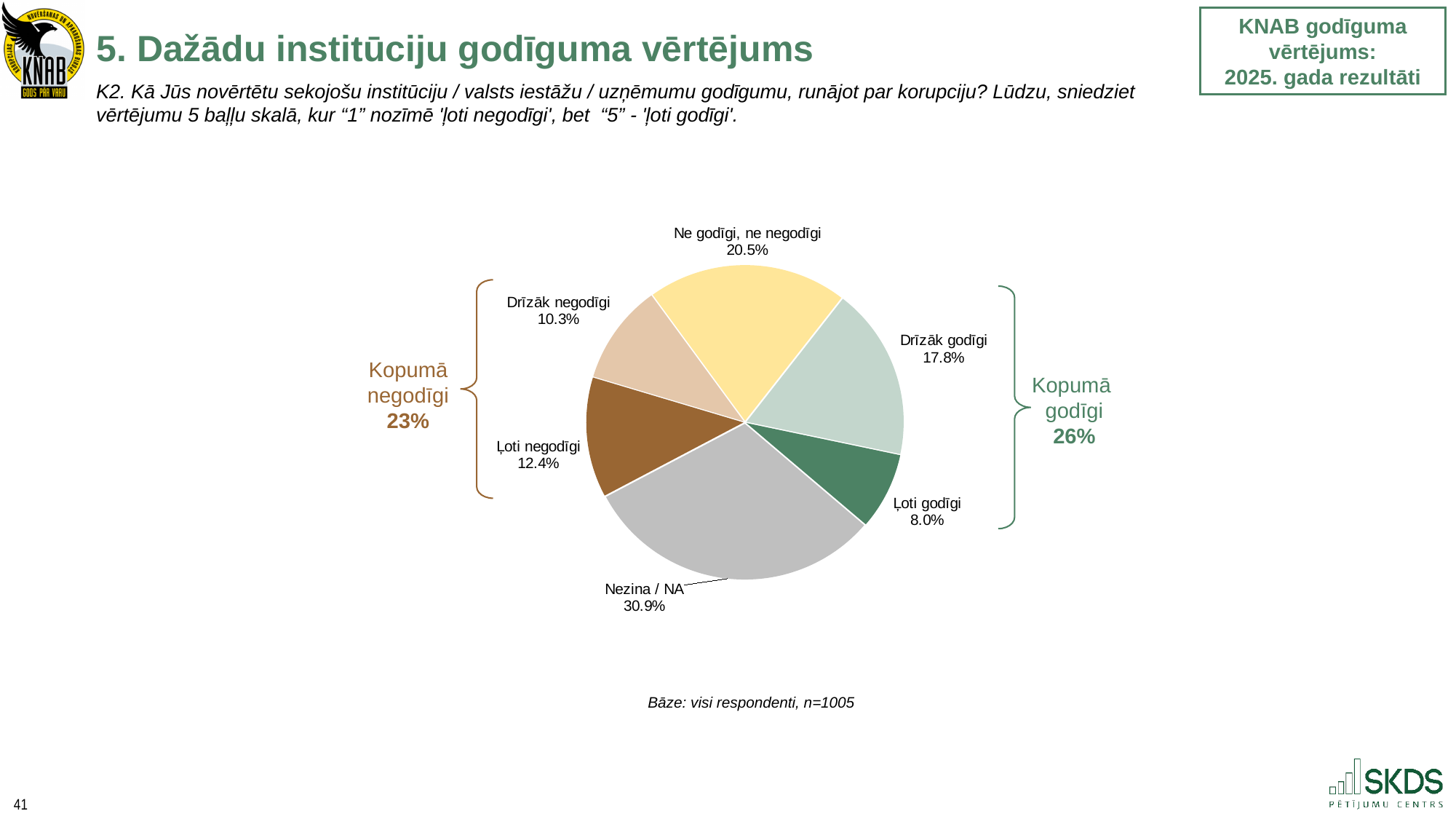

5. Dažādu institūciju godīguma vērtējums
KNAB godīguma vērtējums:
2025. gada rezultāti
K2. Kā Jūs novērtētu sekojošu institūciju / valsts iestāžu / uzņēmumu godīgumu, runājot par korupciju? Lūdzu, sniedziet vērtējumu 5 baļļu skalā, kur “1” nozīmē 'ļoti negodīgi', bet  “5” - 'ļoti godīgi'.

### Chart

| Category |  |
|---|---|
| Ļoti negodīgi | 12.437810945273633 |
| Drīzāk negodīgi | 10.348258706467663 |
| Ne godīgi, ne negodīgi | 20.497512437810947 |
| Drīzāk godīgi | 17.81094527363184 |
| Ļoti godīgi | 7.960199004975125 |
| Nezina / NA | 30.945273631840795 |
Kopumā negodīgi
23%
Kopumā
godīgi
26%
Bāze: visi respondenti, n=1005